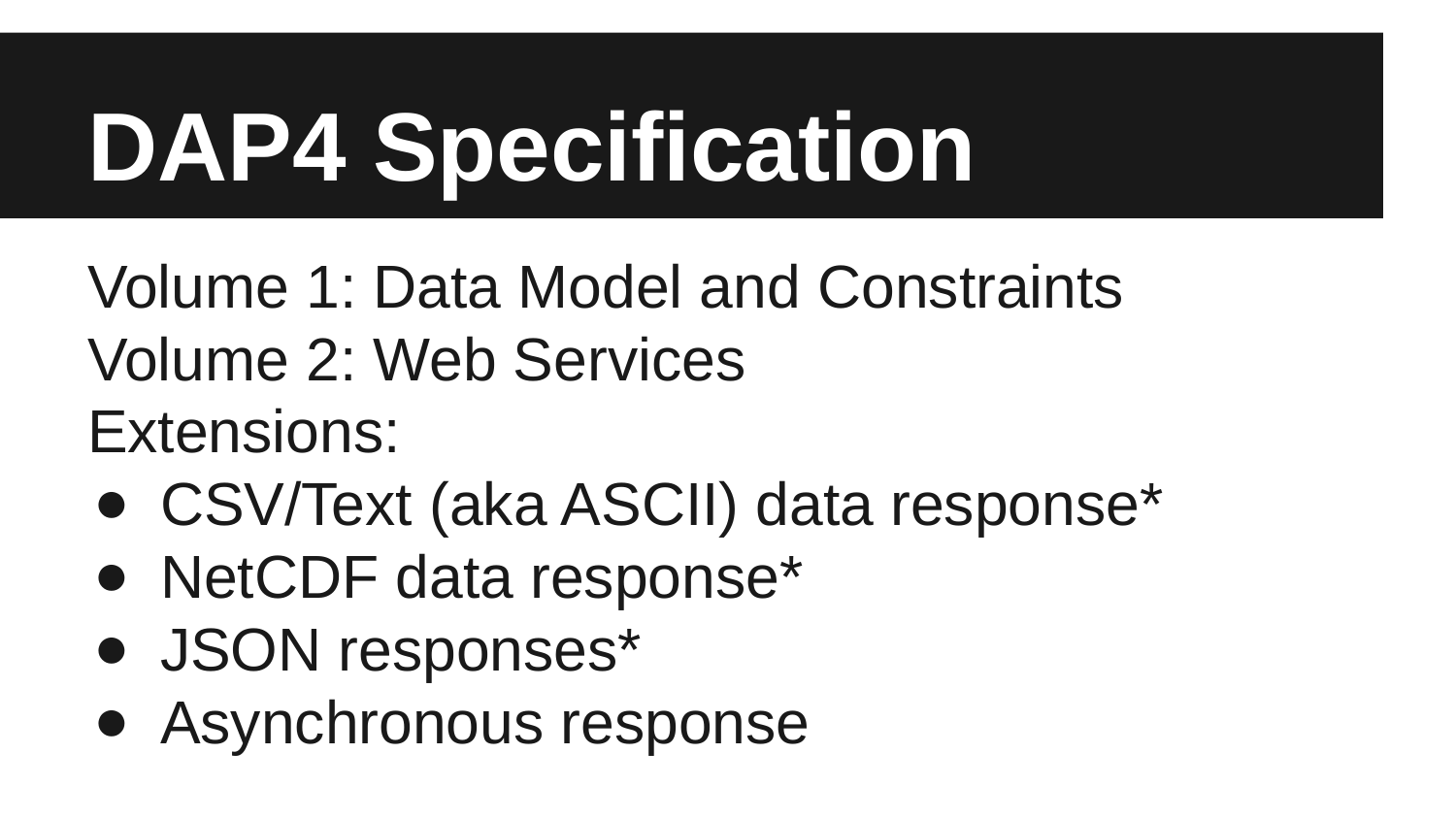

# DAP4 Specification
Volume 1: Data Model and Constraints
Volume 2: Web Services
Extensions:
CSV/Text (aka ASCII) data response*
NetCDF data response*
JSON responses*
Asynchronous response